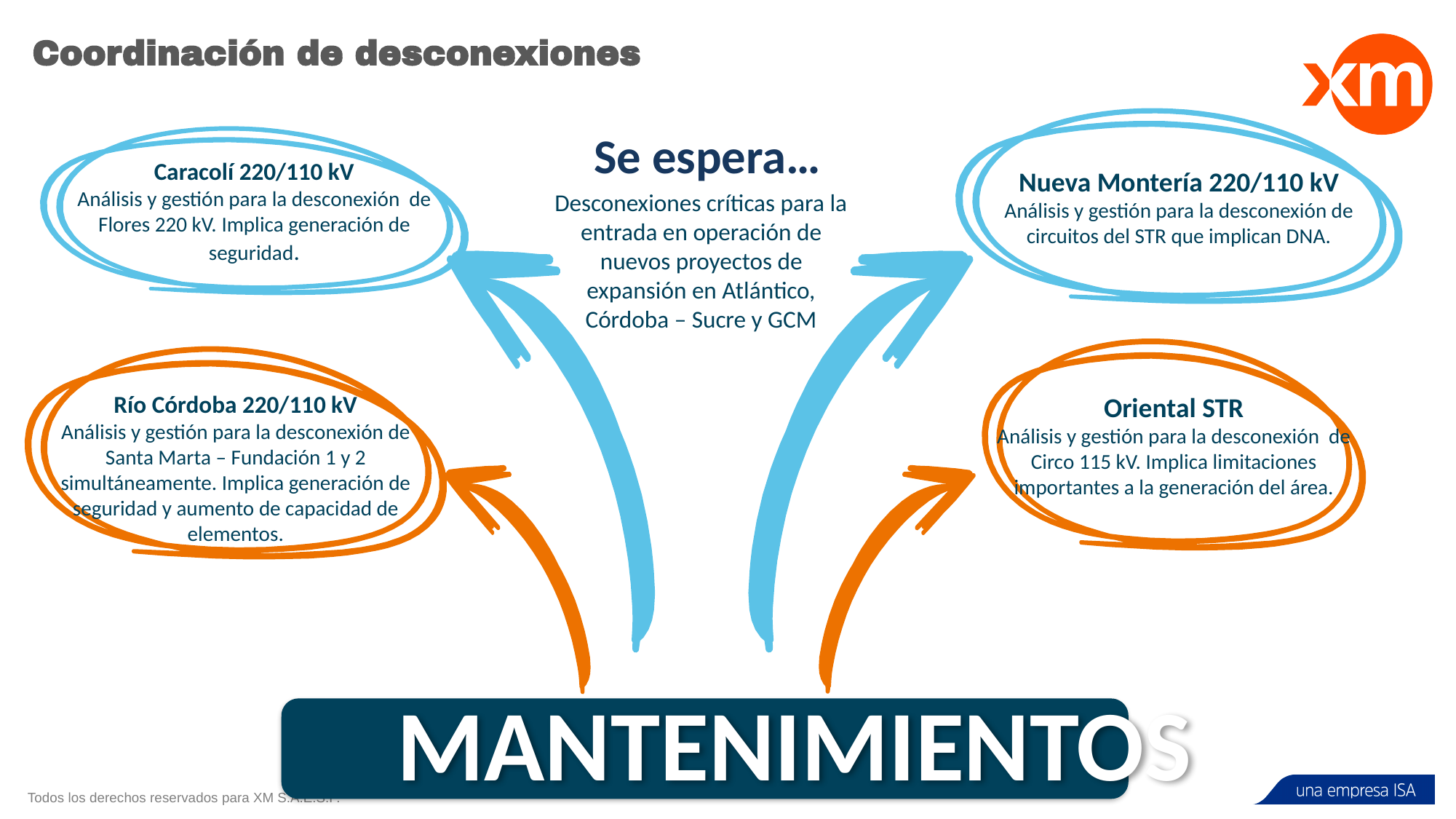

Coordinación de desconexiones
Nueva Montería 220/110 kV
Análisis y gestión para la desconexión de circuitos del STR que implican DNA.
Se espera…

Caracolí 220/110 kV
Análisis y gestión para la desconexión  de Flores 220 kV. Implica generación de seguridad.

Desconexiones críticas para la entrada en operación de nuevos proyectos de expansión en Atlántico, Córdoba – Sucre y GCM

Oriental STR
Análisis y gestión para la desconexión  de Circo 115 kV. Implica limitaciones importantes a la generación del área.

Río Córdoba 220/110 kV
Análisis y gestión para la desconexión de Santa Marta – Fundación 1 y 2 simultáneamente. Implica generación de seguridad y aumento de capacidad de elementos.
mantenimientos